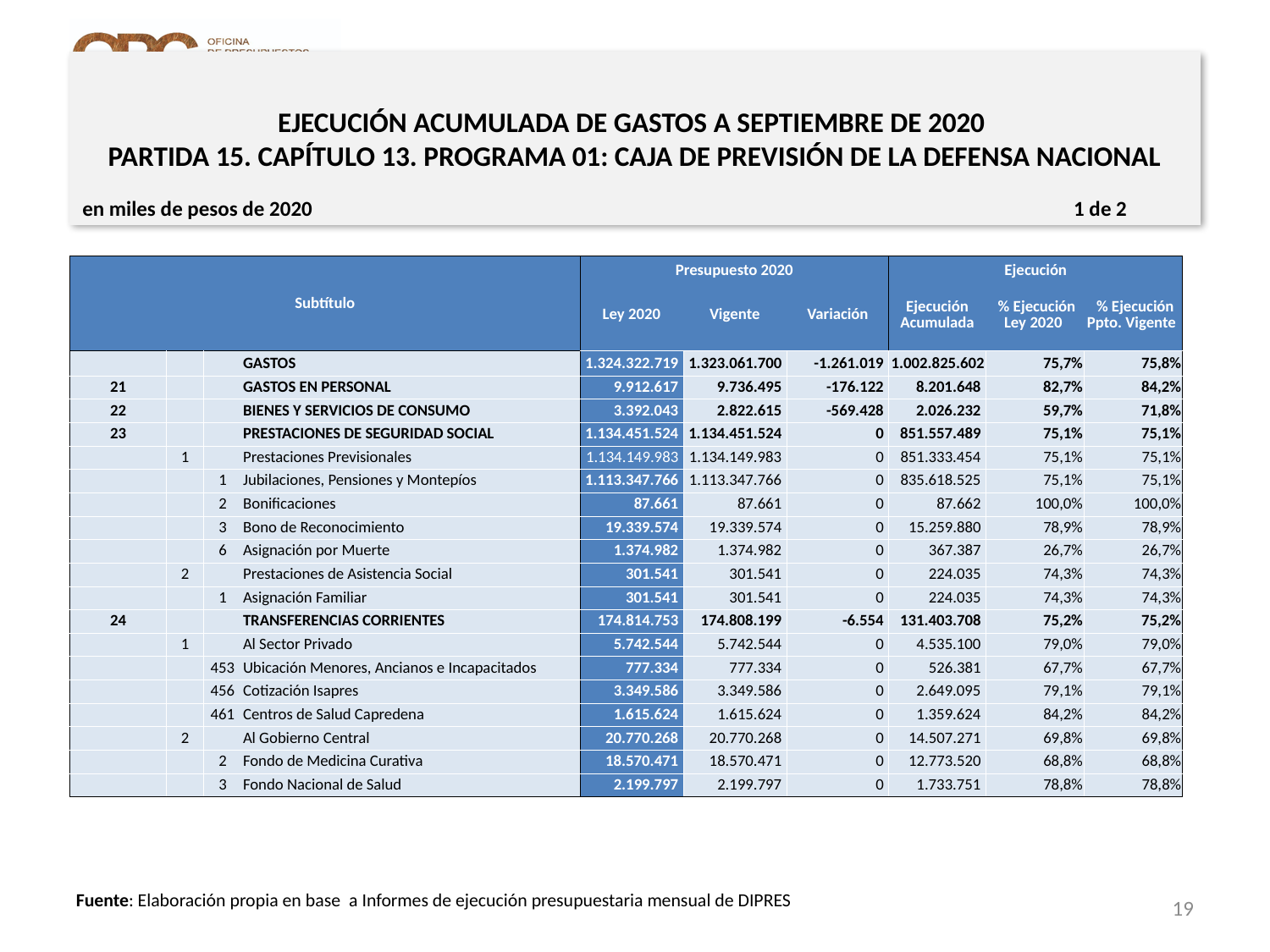

# EJECUCIÓN ACUMULADA DE GASTOS A SEPTIEMBRE DE 2020 PARTIDA 15. CAPÍTULO 13. PROGRAMA 01: CAJA DE PREVISIÓN DE LA DEFENSA NACIONAL
en miles de pesos de 2020                                                                                                                                                             1 de 2
| Subtítulo |  |  |  | Presupuesto 2020 |  |  | Ejecución |  |  |
| --- | --- | --- | --- | --- | --- | --- | --- | --- | --- |
|  |  |  |  | Ley 2020 | Vigente | Variación | Ejecución Acumulada | % Ejecución Ley 2020 | % Ejecución Ppto. Vigente |
|  |  |  | GASTOS | 1.324.322.719 | 1.323.061.700 | -1.261.019 | 1.002.825.602 | 75,7% | 75,8% |
| 21 |  |  | GASTOS EN PERSONAL | 9.912.617 | 9.736.495 | -176.122 | 8.201.648 | 82,7% | 84,2% |
| 22 |  |  | BIENES Y SERVICIOS DE CONSUMO | 3.392.043 | 2.822.615 | -569.428 | 2.026.232 | 59,7% | 71,8% |
| 23 |  |  | PRESTACIONES DE SEGURIDAD SOCIAL | 1.134.451.524 | 1.134.451.524 | 0 | 851.557.489 | 75,1% | 75,1% |
|  | 1 |  | Prestaciones Previsionales | 1.134.149.983 | 1.134.149.983 | 0 | 851.333.454 | 75,1% | 75,1% |
|  |  | 1 | Jubilaciones, Pensiones y Montepíos | 1.113.347.766 | 1.113.347.766 | 0 | 835.618.525 | 75,1% | 75,1% |
|  |  | 2 | Bonificaciones | 87.661 | 87.661 | 0 | 87.662 | 100,0% | 100,0% |
|  |  | 3 | Bono de Reconocimiento | 19.339.574 | 19.339.574 | 0 | 15.259.880 | 78,9% | 78,9% |
|  |  | 6 | Asignación por Muerte | 1.374.982 | 1.374.982 | 0 | 367.387 | 26,7% | 26,7% |
|  | 2 |  | Prestaciones de Asistencia Social | 301.541 | 301.541 | 0 | 224.035 | 74,3% | 74,3% |
|  |  | 1 | Asignación Familiar | 301.541 | 301.541 | 0 | 224.035 | 74,3% | 74,3% |
| 24 |  |  | TRANSFERENCIAS CORRIENTES | 174.814.753 | 174.808.199 | -6.554 | 131.403.708 | 75,2% | 75,2% |
|  | 1 |  | Al Sector Privado | 5.742.544 | 5.742.544 | 0 | 4.535.100 | 79,0% | 79,0% |
|  |  | 453 | Ubicación Menores, Ancianos e Incapacitados | 777.334 | 777.334 | 0 | 526.381 | 67,7% | 67,7% |
|  |  | 456 | Cotización Isapres | 3.349.586 | 3.349.586 | 0 | 2.649.095 | 79,1% | 79,1% |
|  |  | 461 | Centros de Salud Capredena | 1.615.624 | 1.615.624 | 0 | 1.359.624 | 84,2% | 84,2% |
|  | 2 |  | Al Gobierno Central | 20.770.268 | 20.770.268 | 0 | 14.507.271 | 69,8% | 69,8% |
|  |  | 2 | Fondo de Medicina Curativa | 18.570.471 | 18.570.471 | 0 | 12.773.520 | 68,8% | 68,8% |
|  |  | 3 | Fondo Nacional de Salud | 2.199.797 | 2.199.797 | 0 | 1.733.751 | 78,8% | 78,8% |
19